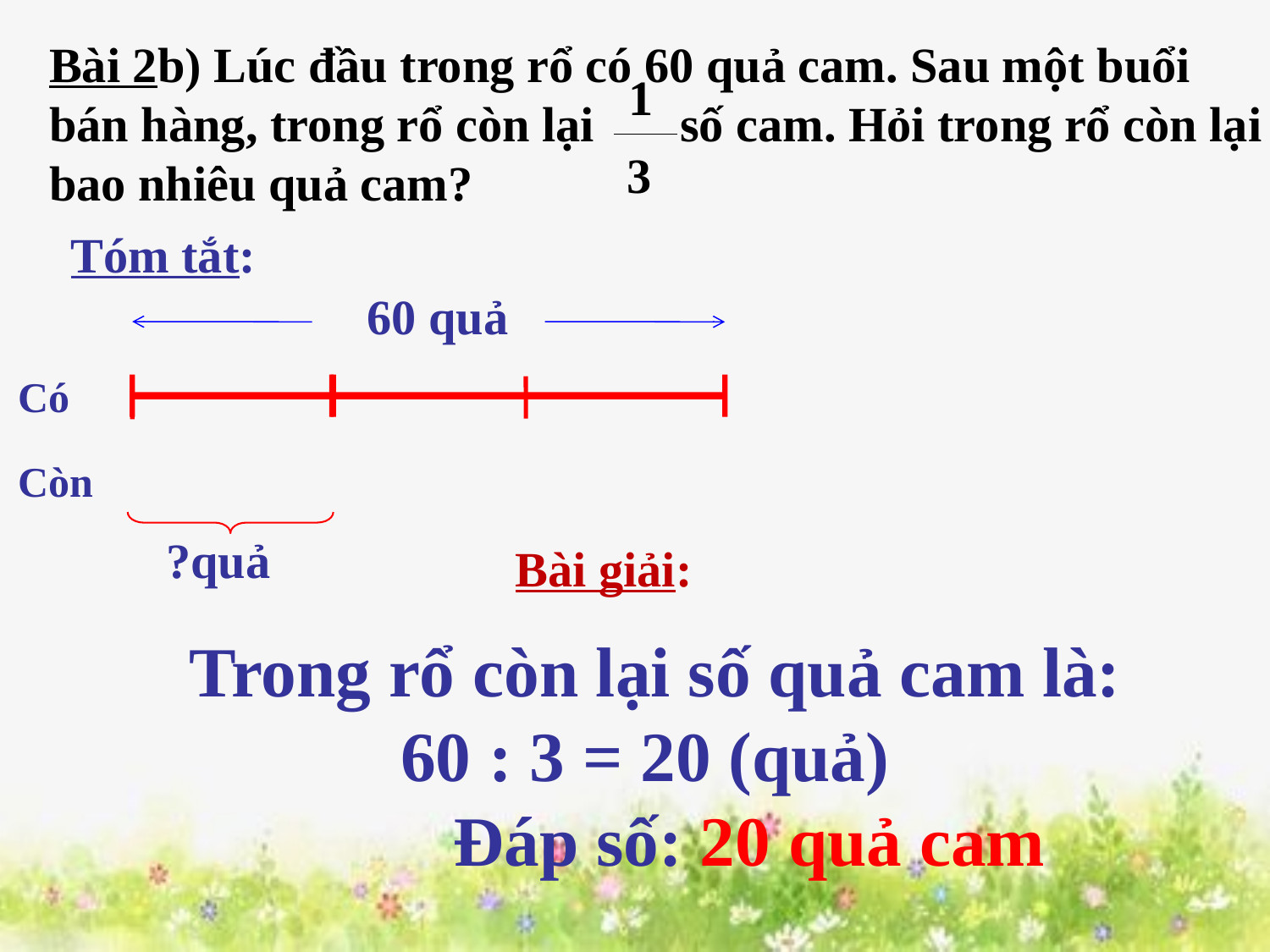

Bài 2b) Lúc đầu trong rổ có 60 quả cam. Sau một buổi bán hàng, trong rổ còn lại       số cam. Hỏi trong rổ còn lại bao nhiêu quả cam?
1
3
Tóm tắt:
60 quả
Có

Còn
?quả
Bài giải:
Trong rổ còn lại số quả cam là:
            60 : 3 = 20 (quả)
               Đáp số: 20 quả cam